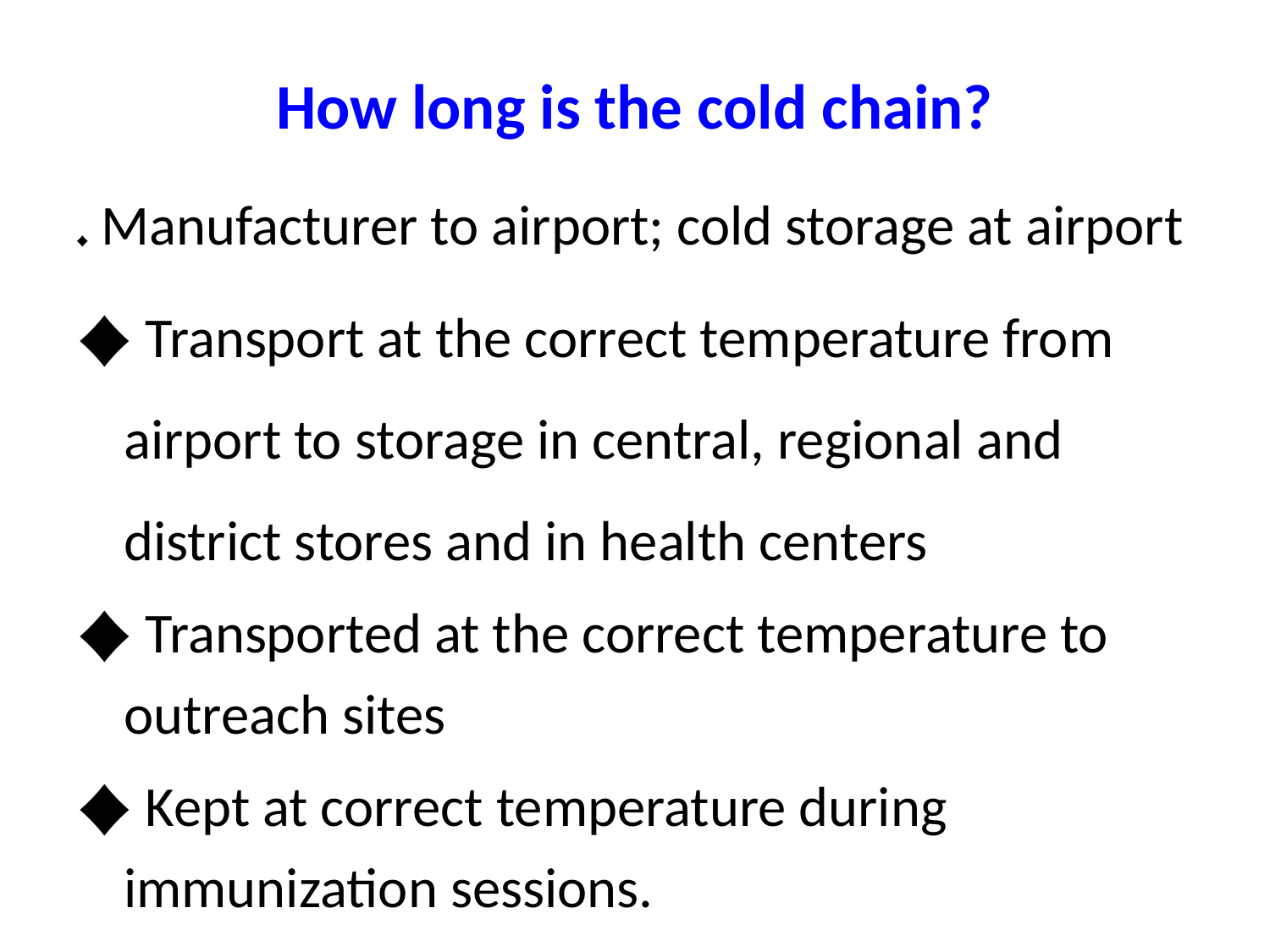

# How long is the cold chain?
♦ Manufacturer to airport; cold storage at airport
♦ Transport at the correct temperature from airport to storage in central, regional and district stores and in health centers
♦ Transported at the correct temperature to outreach sites
♦ Kept at correct temperature during immunization sessions.